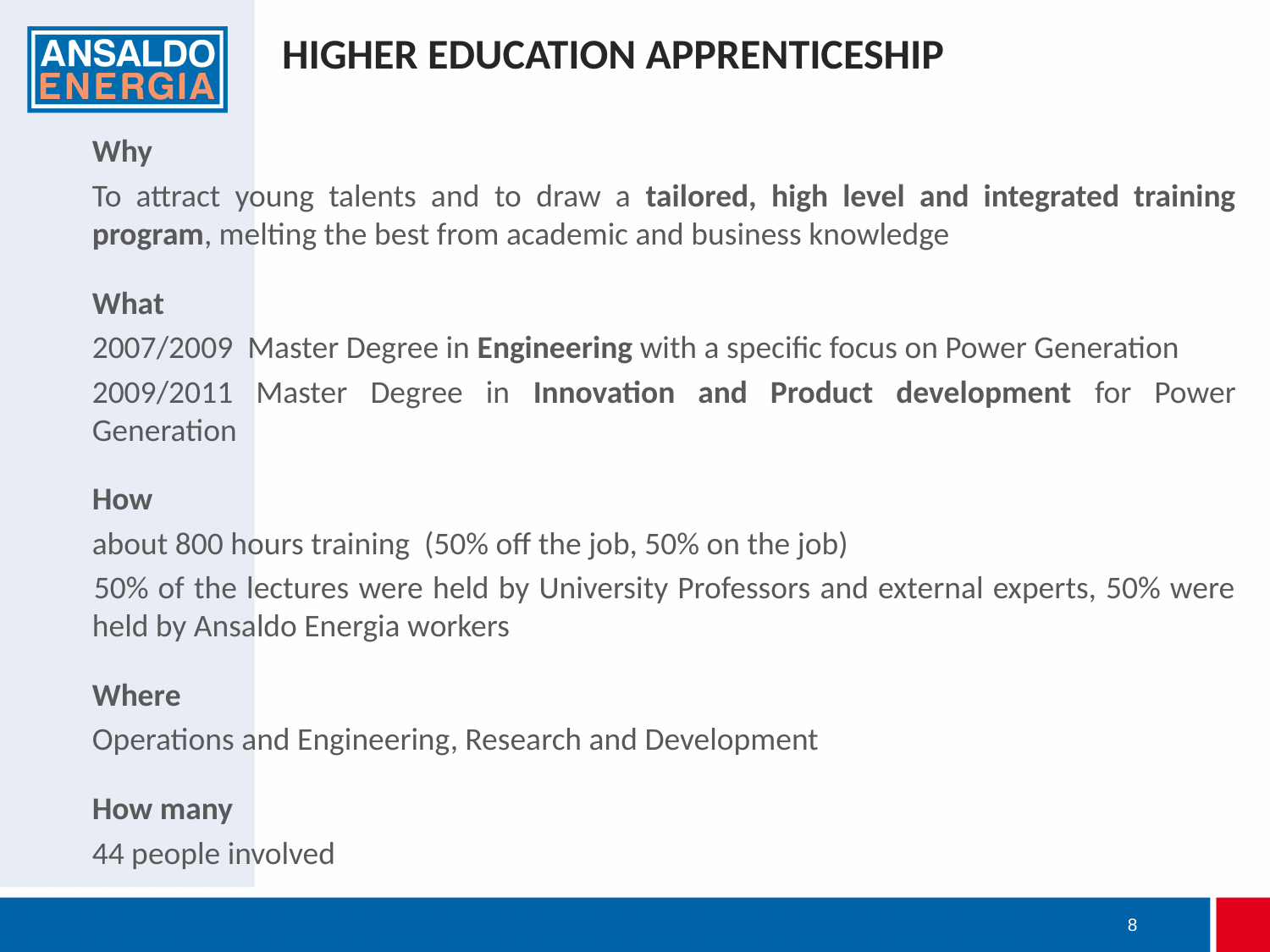

HIGHER EDUCATION APPRENTICESHIP
Why
To attract young talents and to draw a tailored, high level and integrated training program, melting the best from academic and business knowledge

What
2007/2009  Master Degree in Engineering with a specific focus on Power Generation
2009/2011 Master Degree in Innovation and Product development for Power Generation

How
about 800 hours training  (50% off the job, 50% on the job)
50% of the lectures were held by University Professors and external experts, 50% were held by Ansaldo Energia workers

Where
Operations and Engineering, Research and Development

How many
44 people involved